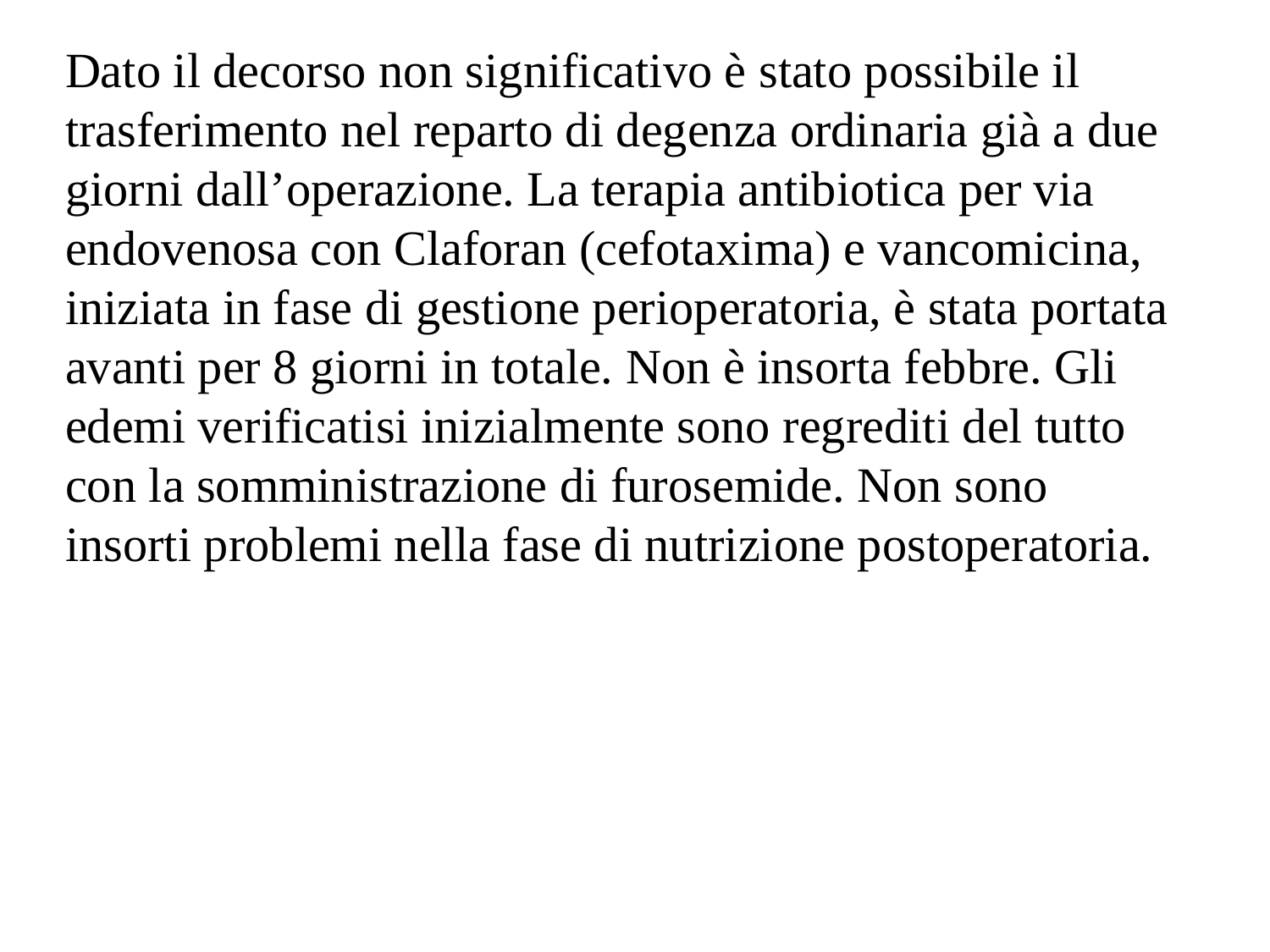

Dato il decorso non significativo è stato possibile il trasferimento nel reparto di degenza ordinaria già a due giorni dall’operazione. La terapia antibiotica per via endovenosa con Claforan (cefotaxima) e vancomicina, iniziata in fase di gestione perioperatoria, è stata portata avanti per 8 giorni in totale. Non è insorta febbre. Gli edemi verificatisi inizialmente sono regrediti del tutto con la somministrazione di furosemide. Non sono insorti problemi nella fase di nutrizione postoperatoria.